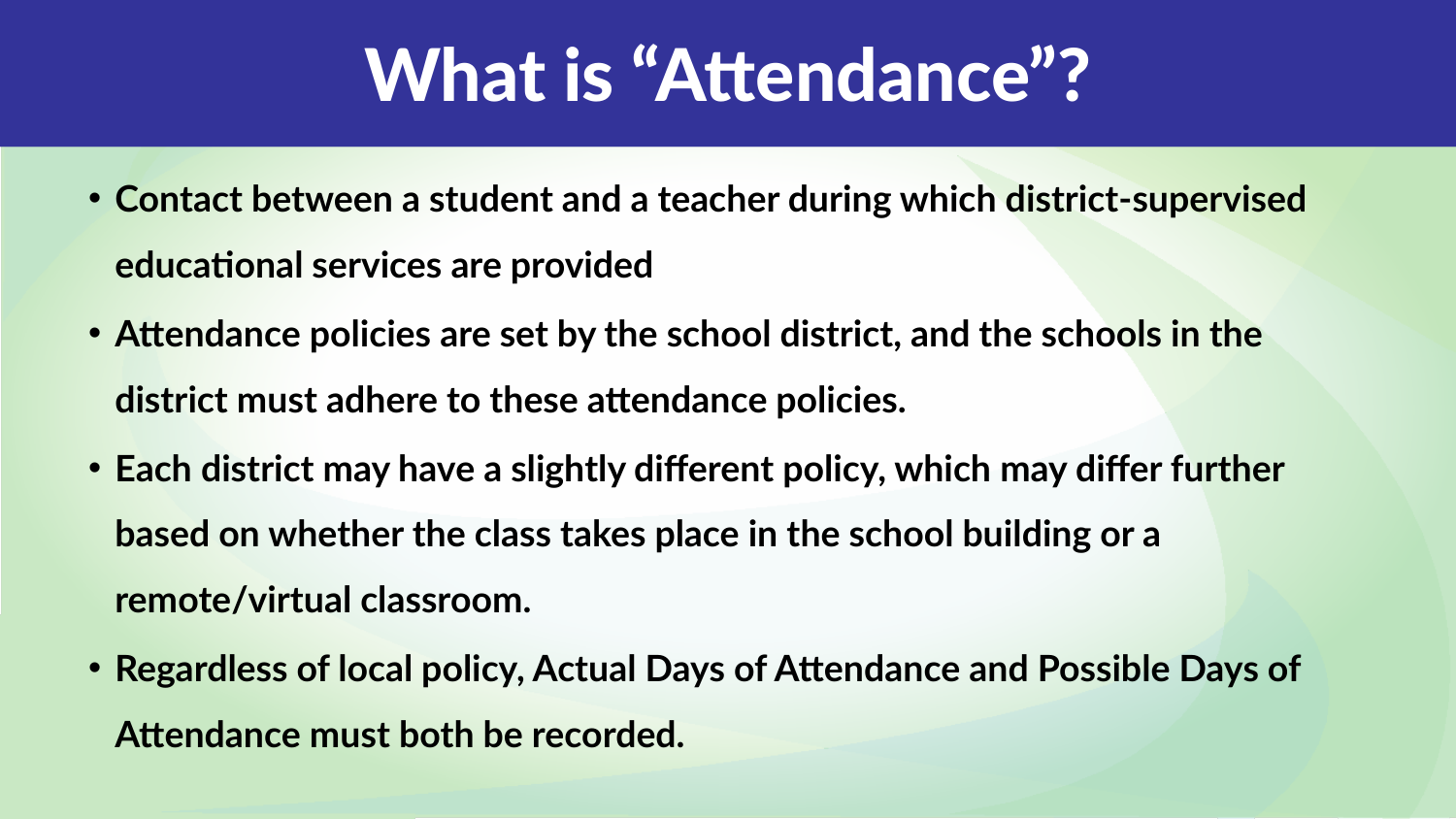

What is “Attendance”?
Contact between a student and a teacher during which district-supervised educational services are provided
Attendance policies are set by the school district, and the schools in the district must adhere to these attendance policies.
Each district may have a slightly different policy, which may differ further based on whether the class takes place in the school building or a remote/virtual classroom.
Regardless of local policy, Actual Days of Attendance and Possible Days of Attendance must both be recorded.